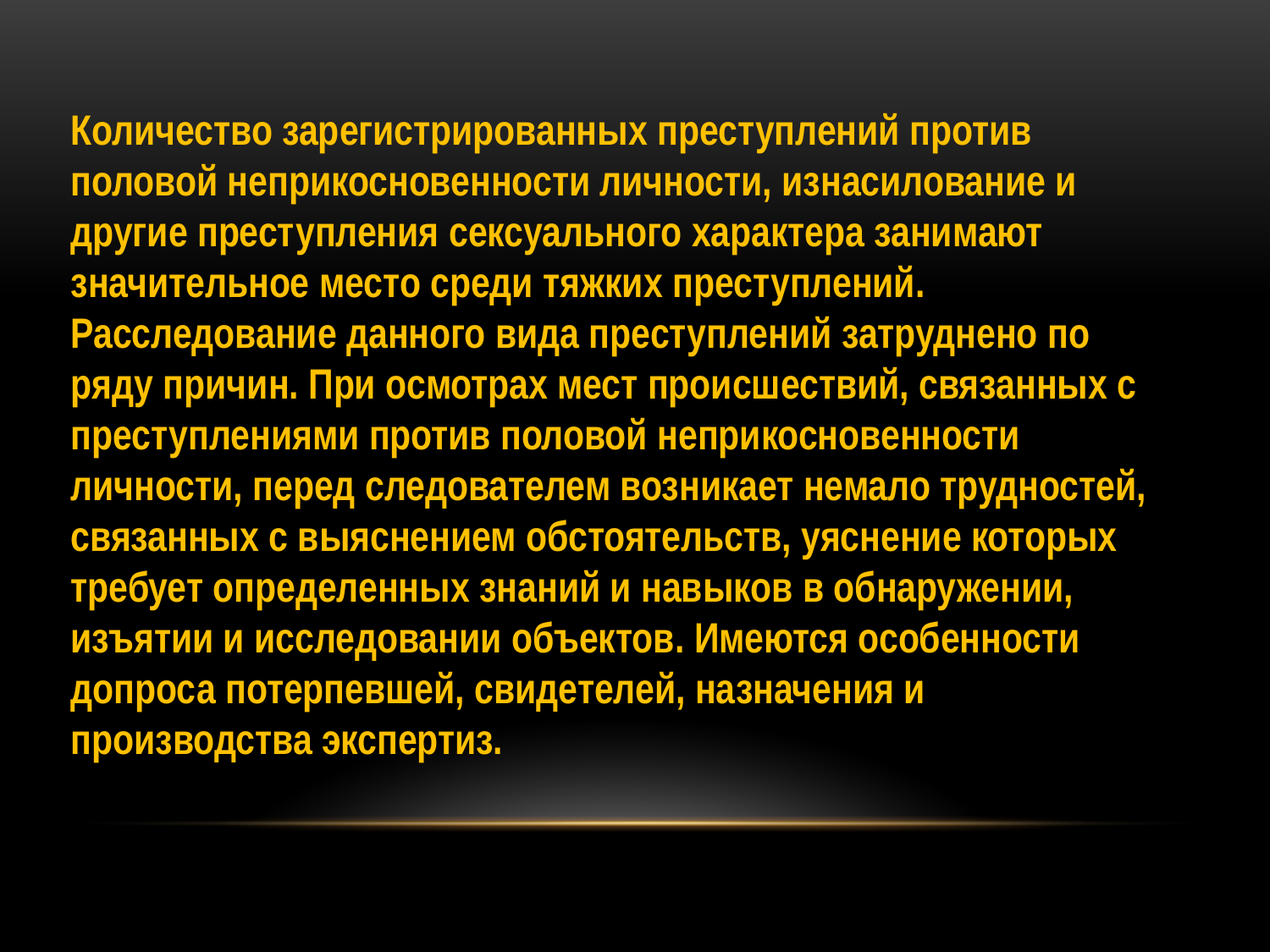

Количество зарегистрированных преступлений против половой неприкосновенности личности, изнасилование и другие преступления сексуального характера занимают значительное место среди тяжких преступлений. Расследование данного вида преступлений затруднено по ряду причин. При осмотрах мест происшествий, связанных с преступлениями против половой неприкосновенности личности, перед следователем возникает немало трудностей, связанных с выяснением обстоятельств, уяснение которых требует определенных знаний и навыков в обнаружении, изъятии и исследовании объектов. Имеются особенности допроса потерпевшей, свидетелей, назначения и производства экспертиз.